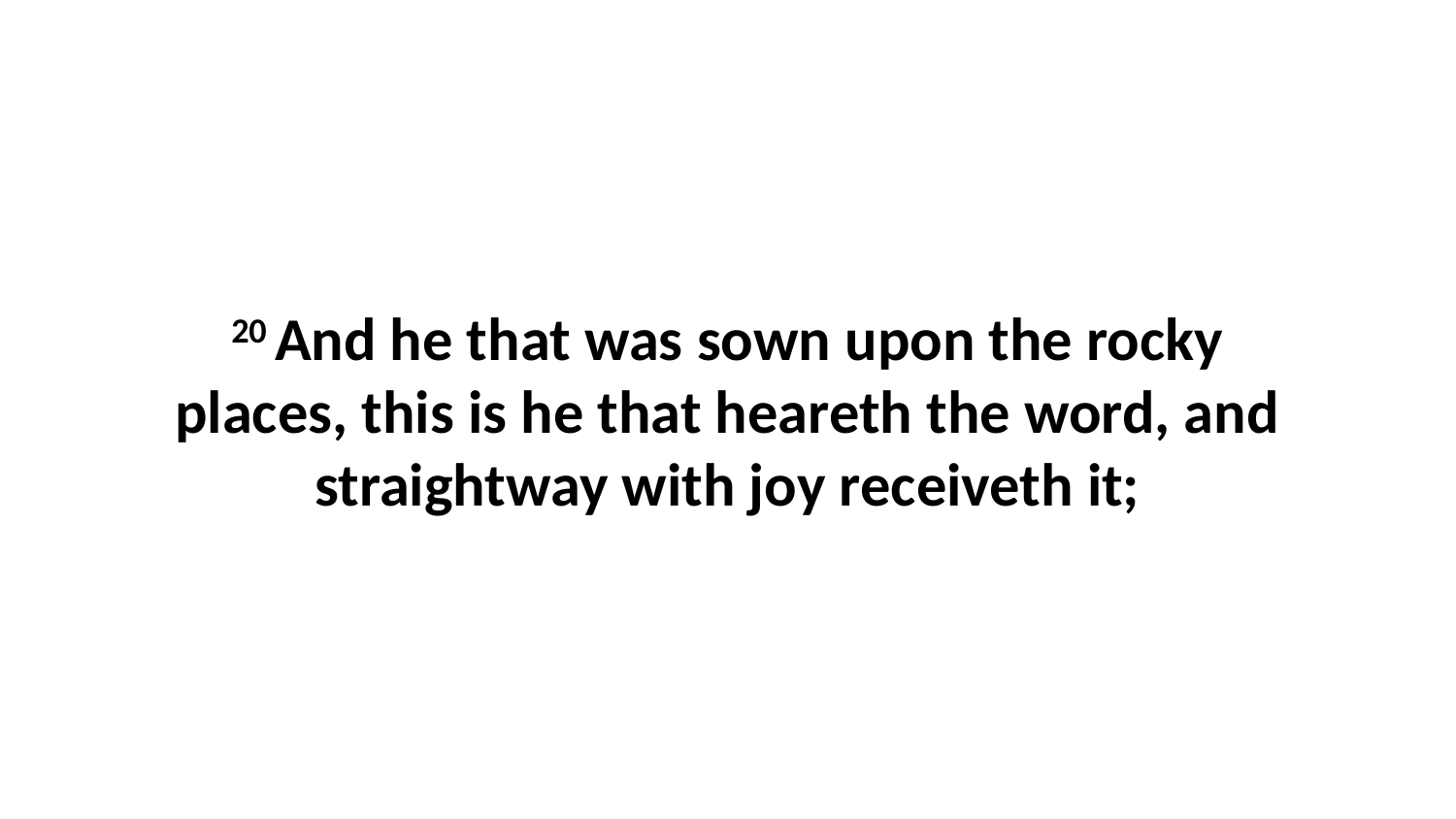

20 And he that was sown upon the rocky places, this is he that heareth the word, and straightway with joy receiveth it;